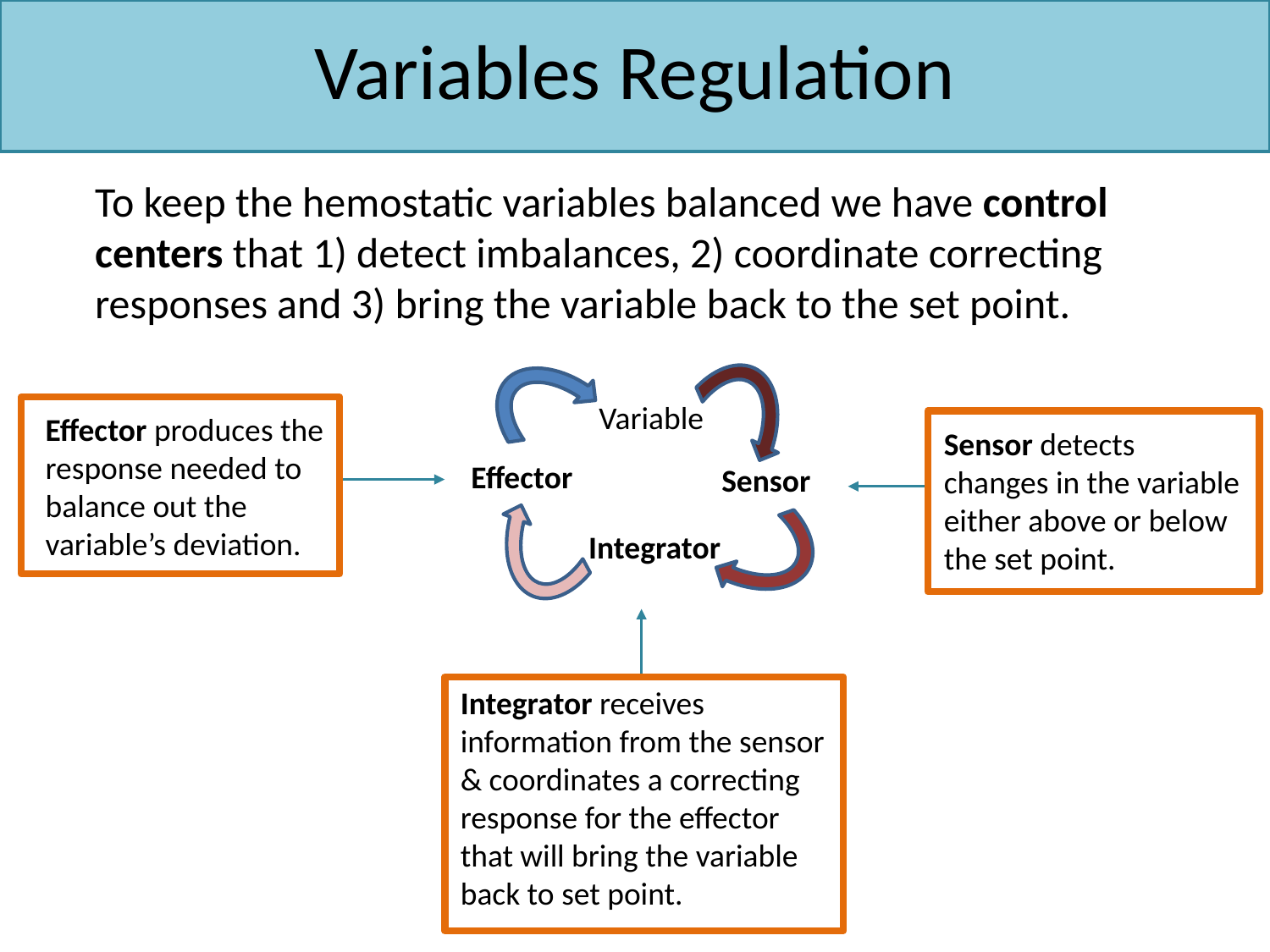

# Variables Regulation
To keep the hemostatic variables balanced we have control centers that 1) detect imbalances, 2) coordinate correcting responses and 3) bring the variable back to the set point.

Variable

Effector
Sensor
Integrator

Effector produces the response needed to balance out the variable’s deviation.

Sensor detects changes in the variable either above or below the set point.

Integrator receives information from the sensor & coordinates a correcting response for the effector that will bring the variable back to set point.